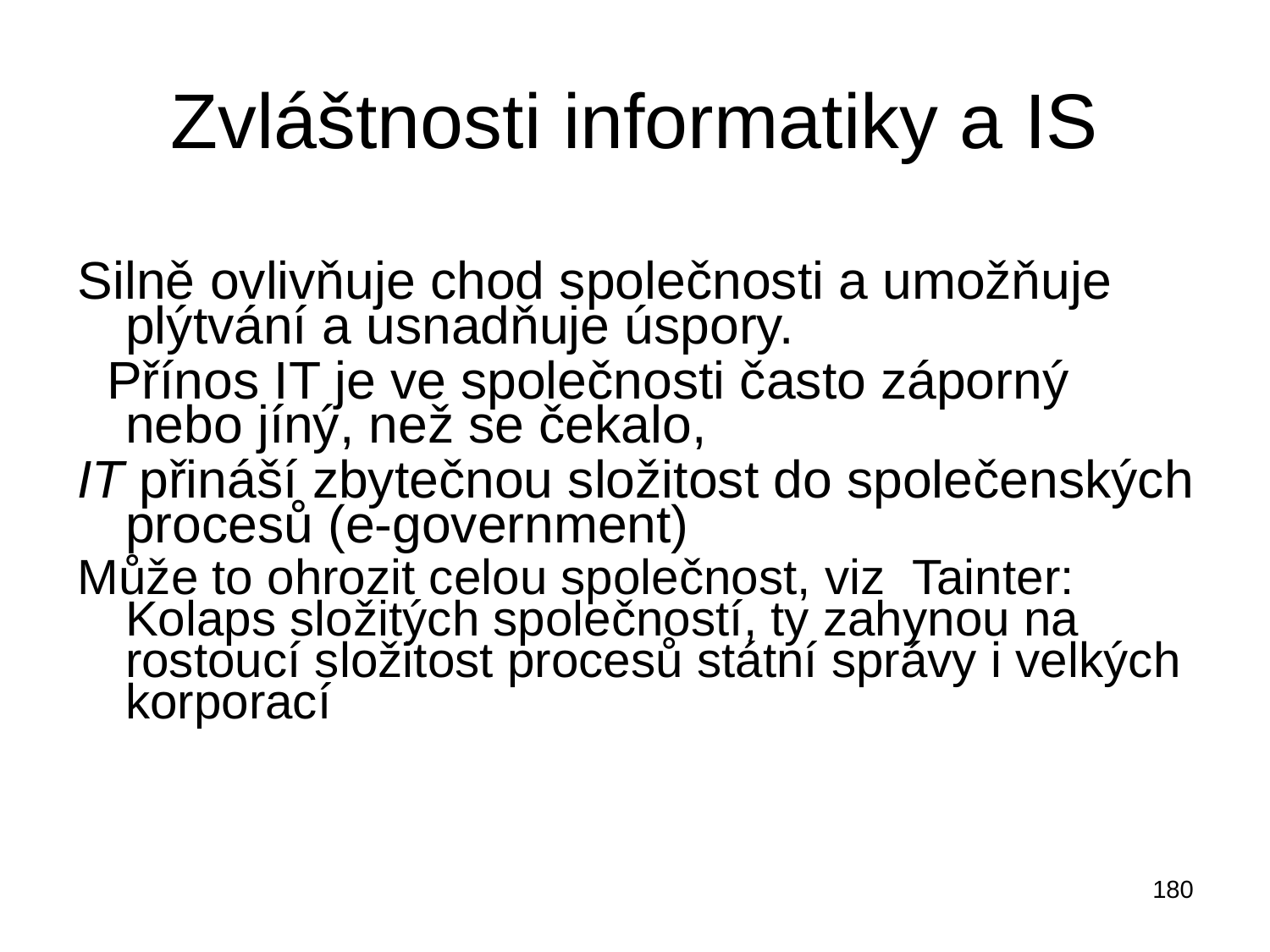

Zvláštnosti informatiky a IS
Silně ovlivňuje chod společnosti a umožňuje plýtvání a usnadňuje úspory.
  Přínos IT je ve společnosti často záporný nebo jíný, než se čekalo,
IT přináší zbytečnou složitost do společenských procesů (e-government)
Může to ohrozit celou společnost, viz  Tainter: Kolaps složitých společností, ty zahynou na rostoucí složitost procesů státní správy i velkých korporací

180